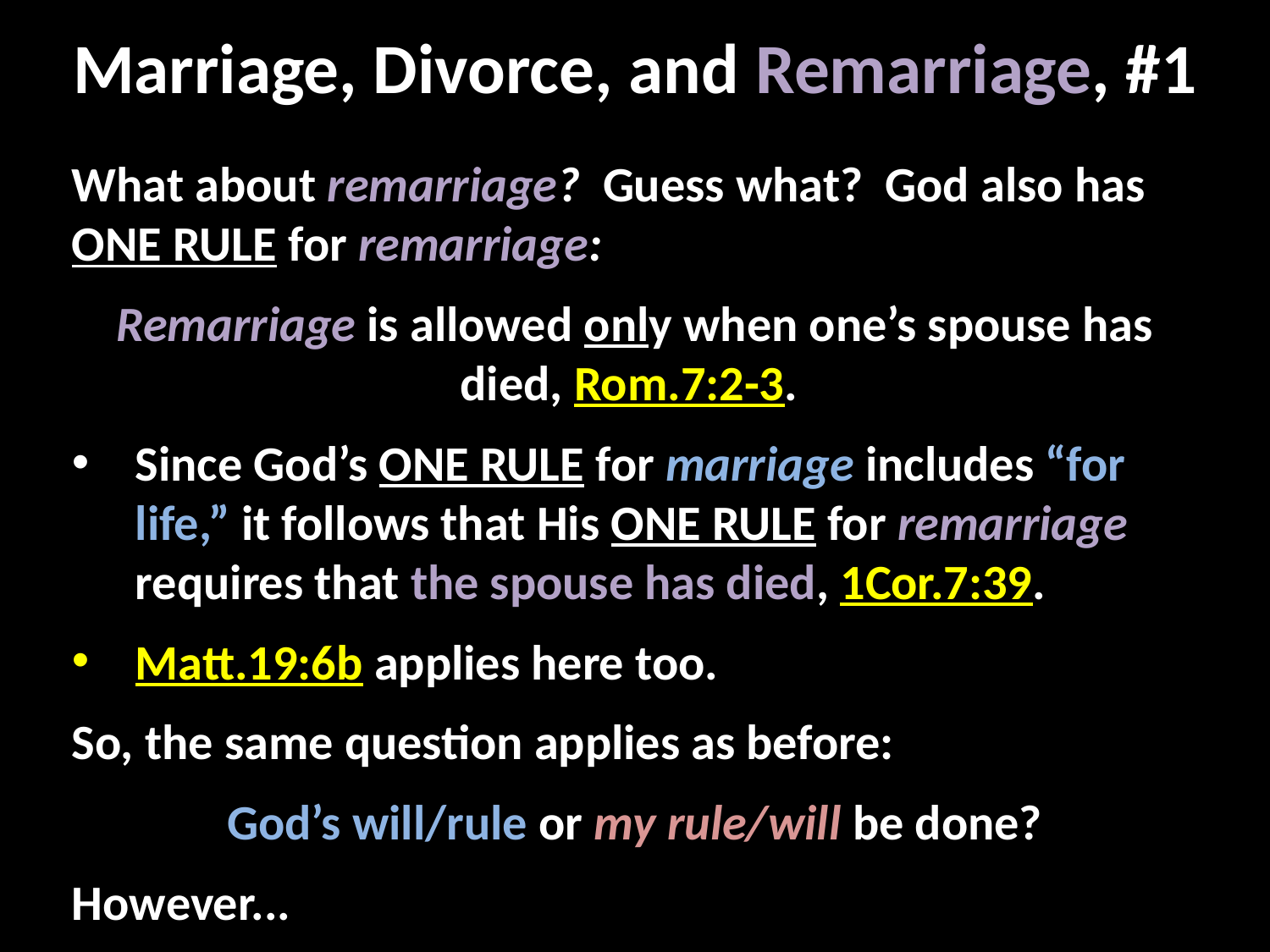

# Marriage, Divorce, and Remarriage, #1
What about remarriage?  Guess what?  God also has ONE RULE for remarriage:
Remarriage is allowed only when one’s spouse has died, Rom.7:2-3.
Since God’s ONE RULE for marriage includes “for life,” it follows that His ONE RULE for remarriage requires that the spouse has died, 1Cor.7:39.
Matt.19:6b applies here too.
So, the same question applies as before:
God’s will/rule or my rule/will be done?
However...